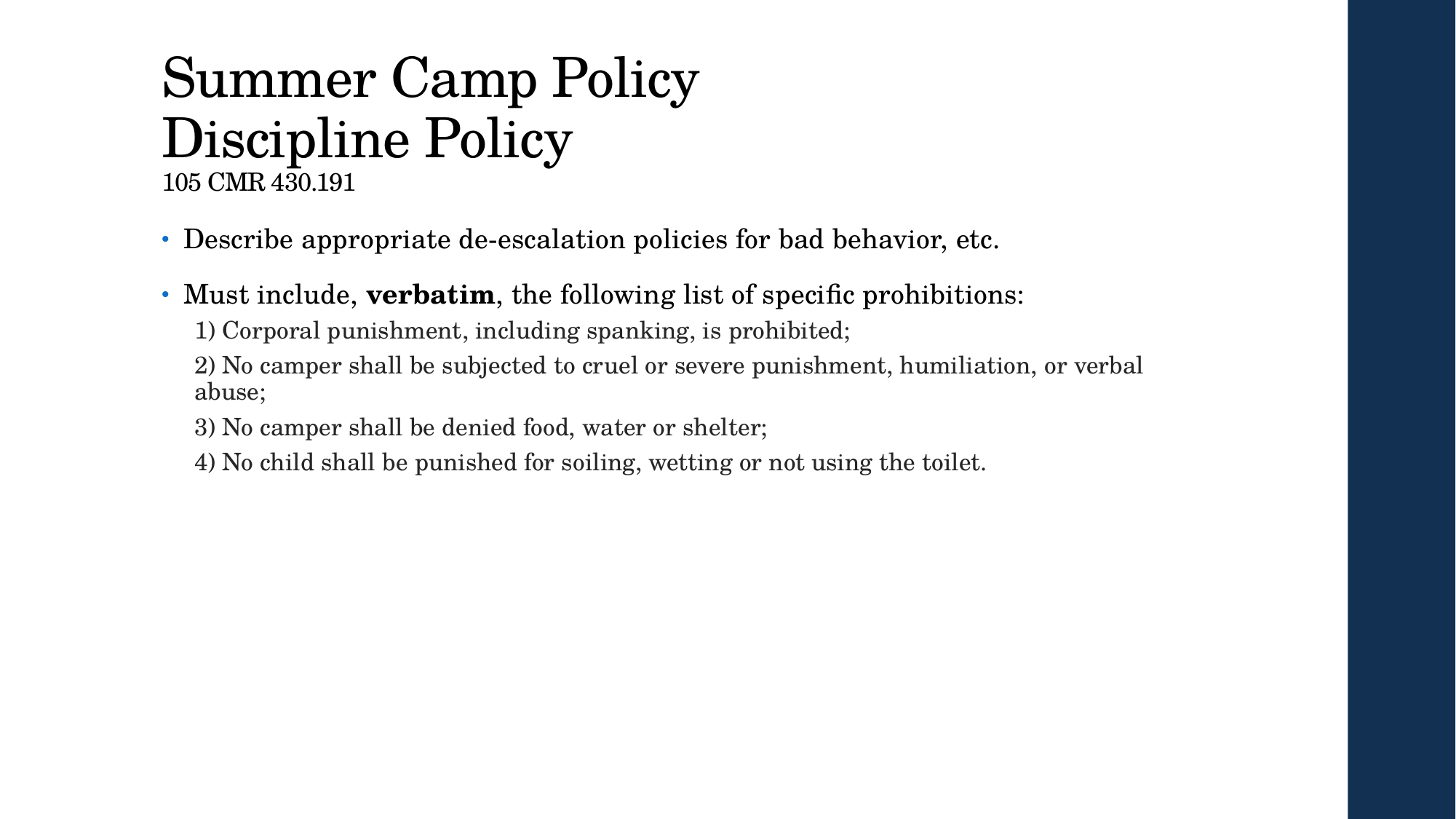

# Summer Camp Policy Discipline Policy 105 CMR 430.191
Describe appropriate de-escalation policies for bad behavior, etc.
Must include, verbatim, the following list of specific prohibitions:
1) Corporal punishment, including spanking, is prohibited;
2) No camper shall be subjected to cruel or severe punishment, humiliation, or verbal abuse;
3) No camper shall be denied food, water or shelter;
4) No child shall be punished for soiling, wetting or not using the toilet.